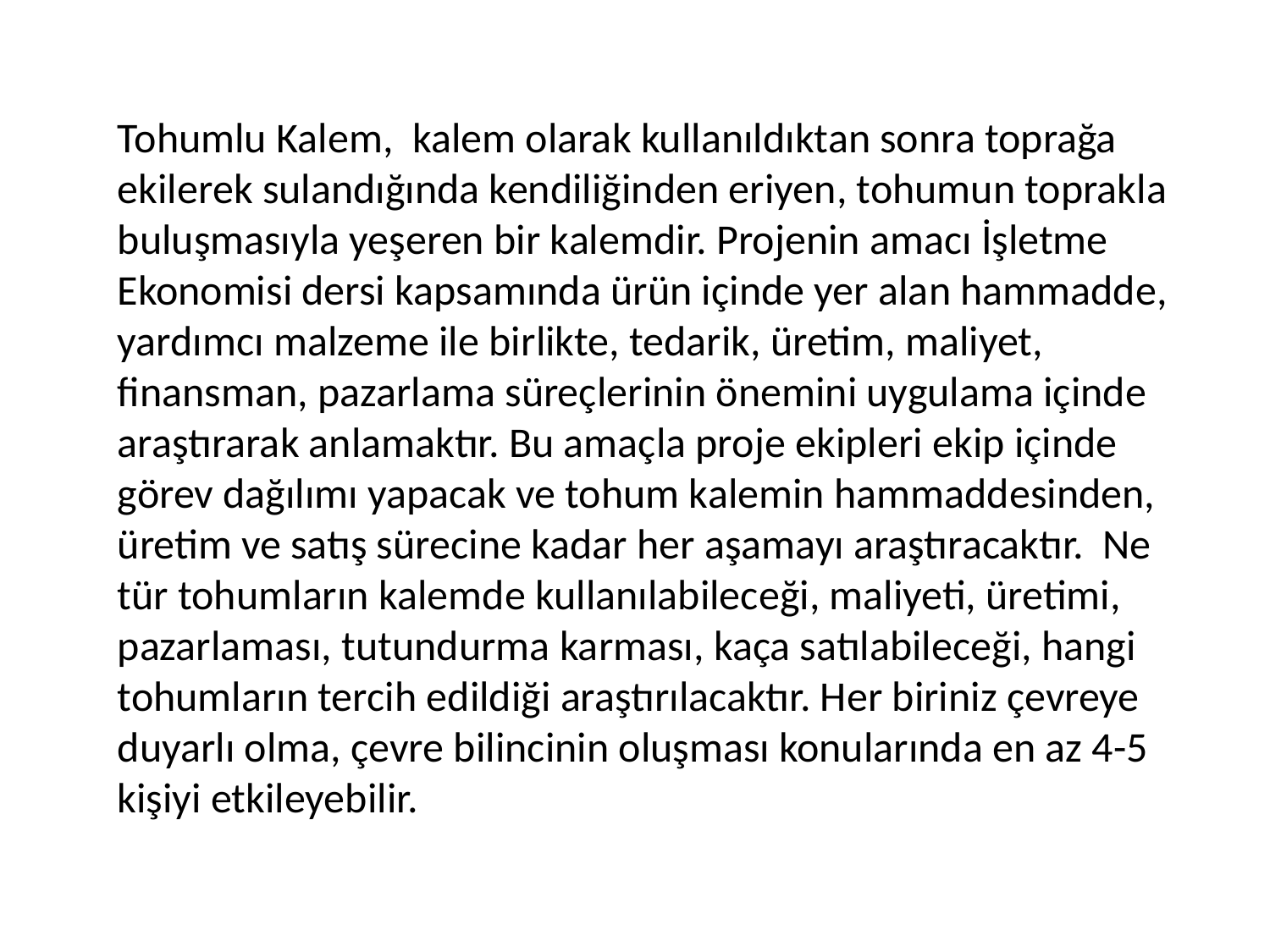

Tohumlu Kalem,  kalem olarak kullanıldıktan sonra toprağa ekilerek sulandığında kendiliğinden eriyen, tohumun toprakla buluşmasıyla yeşeren bir kalemdir. Projenin amacı İşletme Ekonomisi dersi kapsamında ürün içinde yer alan hammadde, yardımcı malzeme ile birlikte, tedarik, üretim, maliyet, finansman, pazarlama süreçlerinin önemini uygulama içinde araştırarak anlamaktır. Bu amaçla proje ekipleri ekip içinde görev dağılımı yapacak ve tohum kalemin hammaddesinden, üretim ve satış sürecine kadar her aşamayı araştıracaktır.  Ne tür tohumların kalemde kullanılabileceği, maliyeti, üretimi, pazarlaması, tutundurma karması, kaça satılabileceği, hangi tohumların tercih edildiği araştırılacaktır. Her biriniz çevreye duyarlı olma, çevre bilincinin oluşması konularında en az 4-5 kişiyi etkileyebilir.